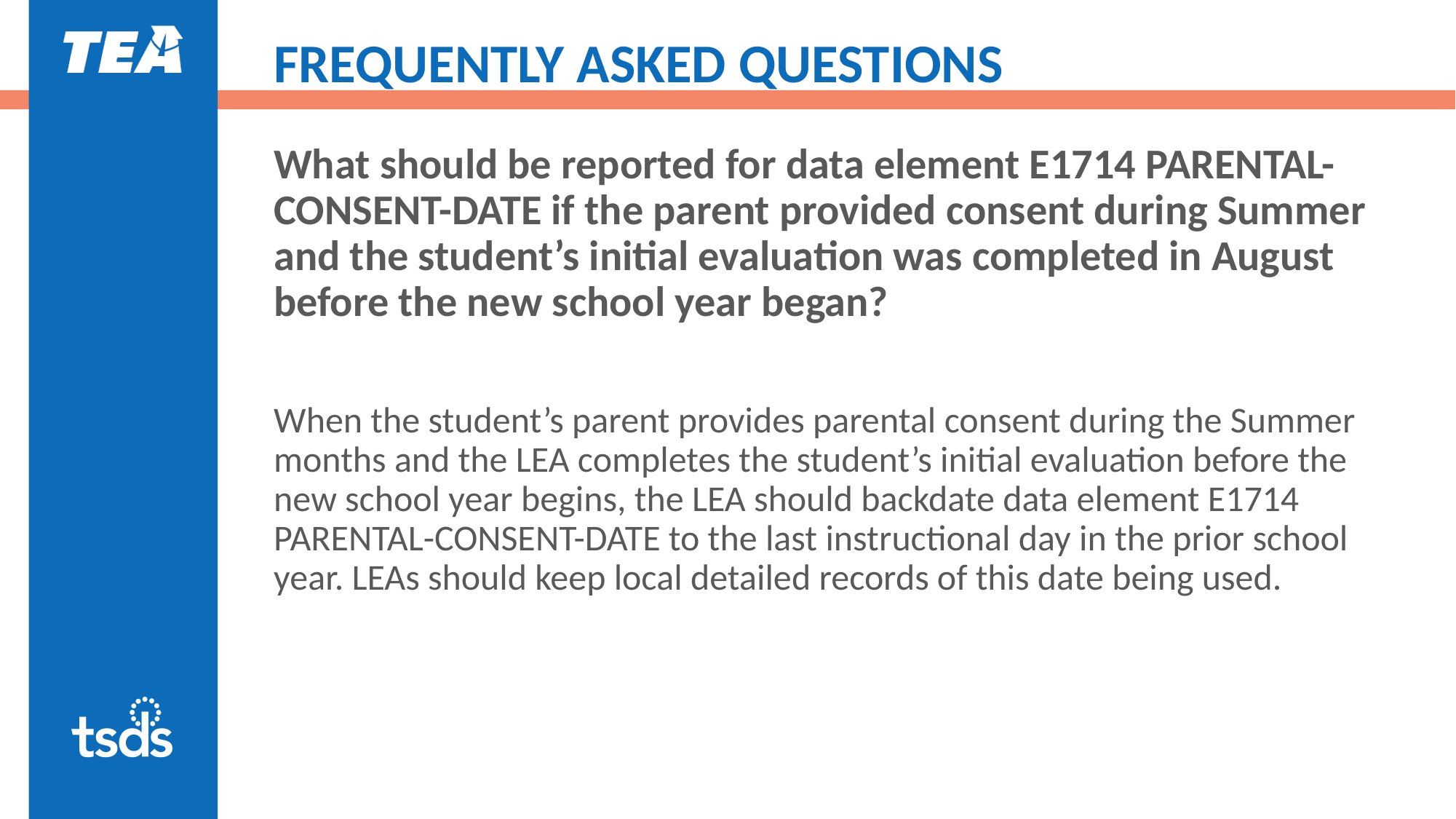

# FREQUENTLY ASKED QUESTIONS
What should be reported for data element E1714 PARENTAL-CONSENT-DATE if the parent provided consent during Summer and the student’s initial evaluation was completed in August before the new school year began?

When the student’s parent provides parental consent during the Summer months and the LEA completes the student’s initial evaluation before the new school year begins, the LEA should backdate data element E1714 PARENTAL-CONSENT-DATE to the last instructional day in the prior school year. LEAs should keep local detailed records of this date being used.